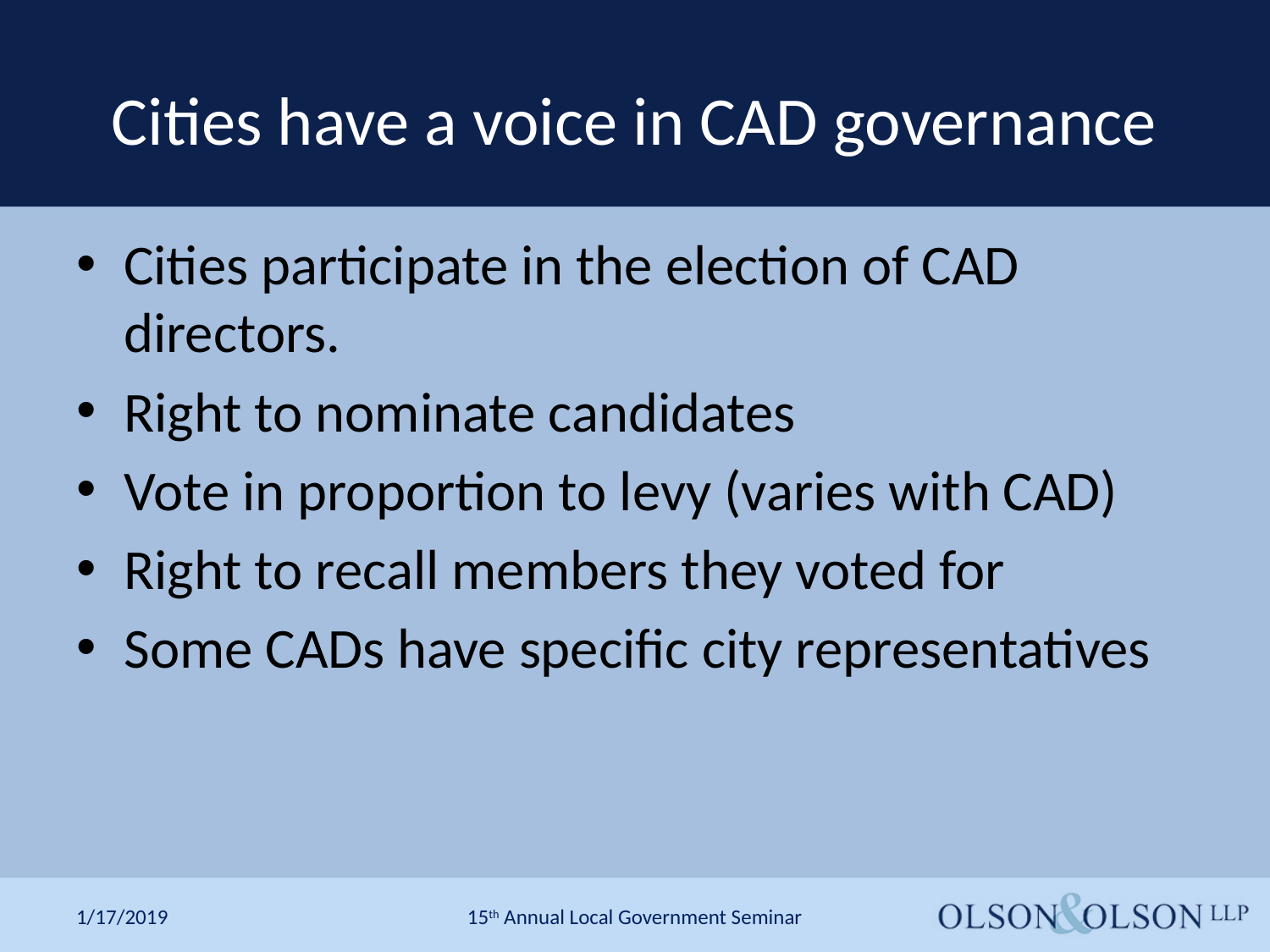

# Cities have a voice in CAD governance
Cities participate in the election of CAD directors.
Right to nominate candidates
Vote in proportion to levy (varies with CAD)
Right to recall members they voted for
Some CADs have specific city representatives
1/17/2019
15th Annual Local Government Seminar